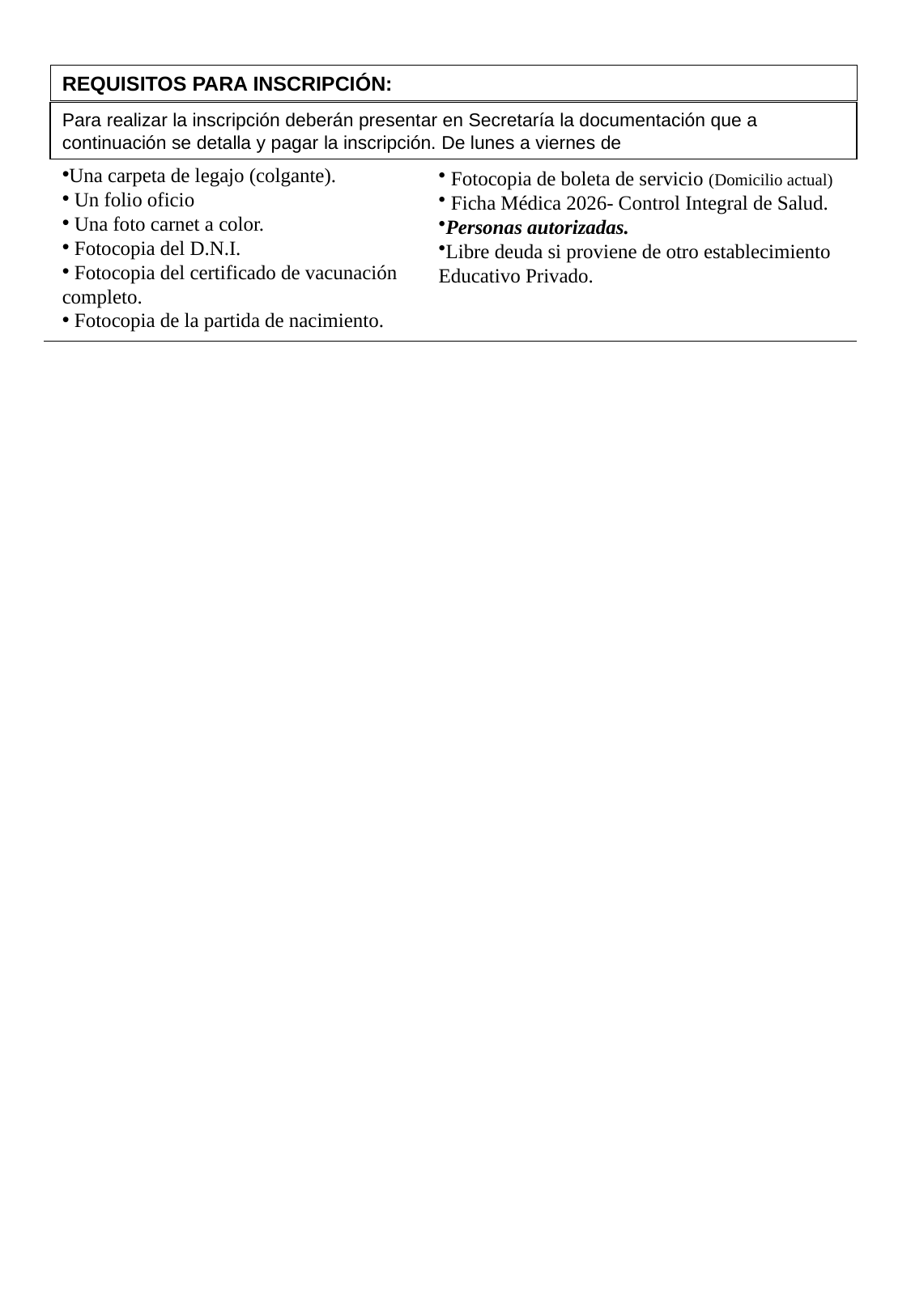

REQUISITOS PARA INSCRIPCIÓN:
Para realizar la inscripción deberán presentar en Secretaría la documentación que a continuación se detalla y pagar la inscripción. De lunes a viernes de
Una carpeta de legajo (colgante).
 Un folio oficio
 Una foto carnet a color.
 Fotocopia del D.N.I.
 Fotocopia del certificado de vacunación completo.
 Fotocopia de la partida de nacimiento.
 Fotocopia de boleta de servicio (Domicilio actual)
 Ficha Médica 2026- Control Integral de Salud.
Personas autorizadas.
Libre deuda si proviene de otro establecimiento Educativo Privado.